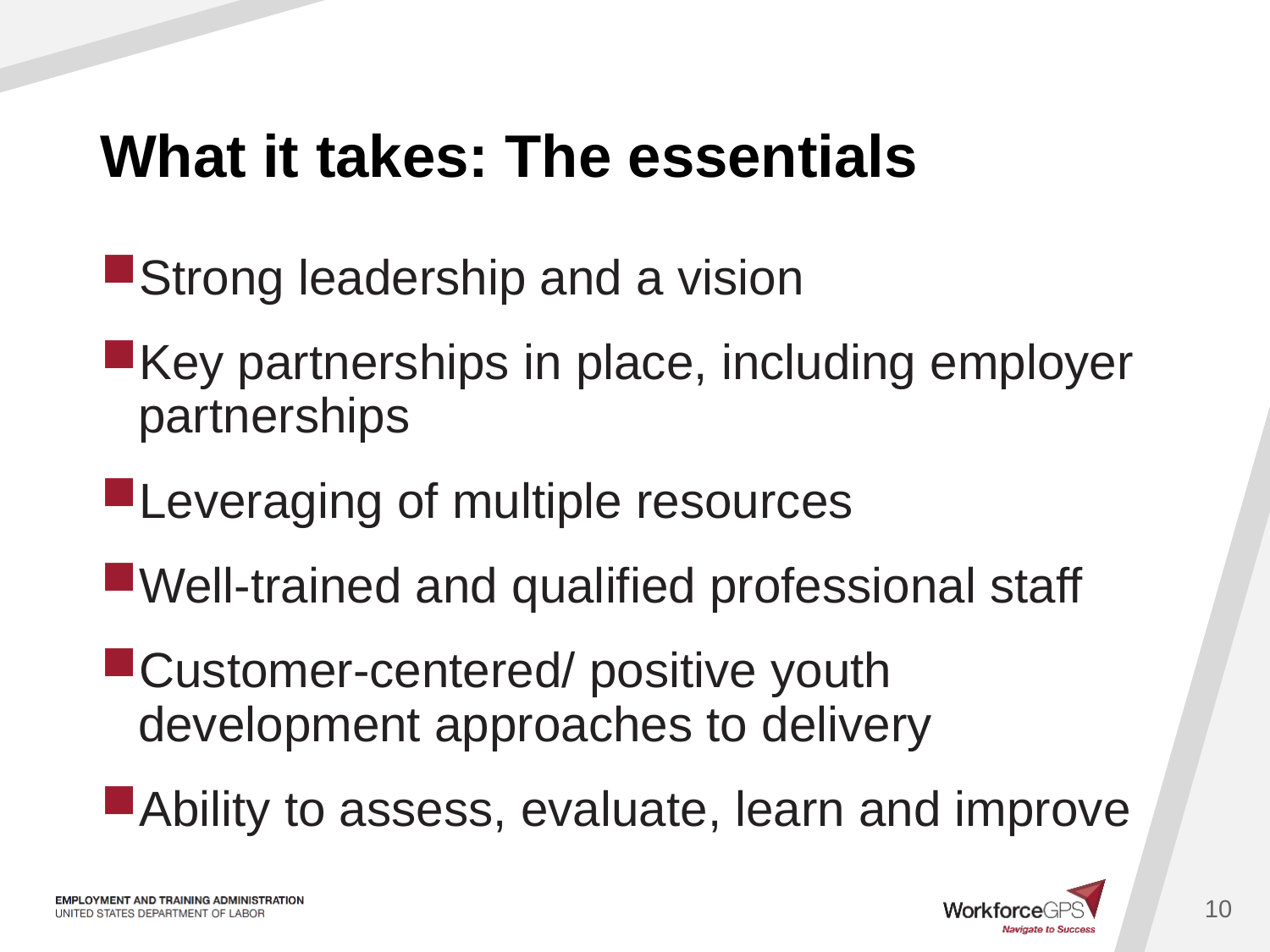

# What it takes: The essentials
Strong leadership and a vision
Key partnerships in place, including employer partnerships
Leveraging of multiple resources
Well-trained and qualified professional staff
Customer-centered/ positive youth development approaches to delivery
Ability to assess, evaluate, learn and improve
10